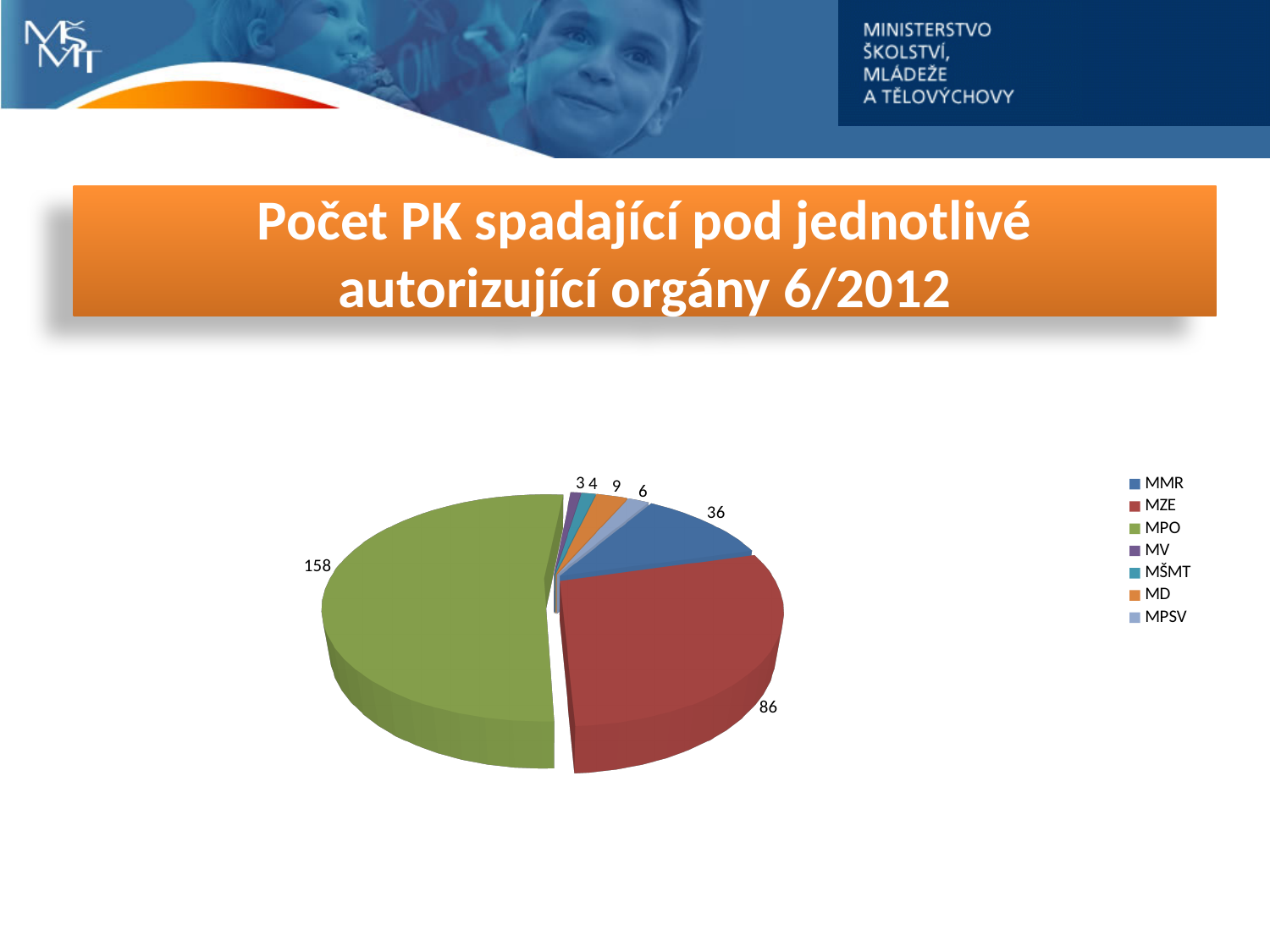

#

[unsupported chart]

Počet PK spadající pod jednotlivé
autorizující orgány 6/2012